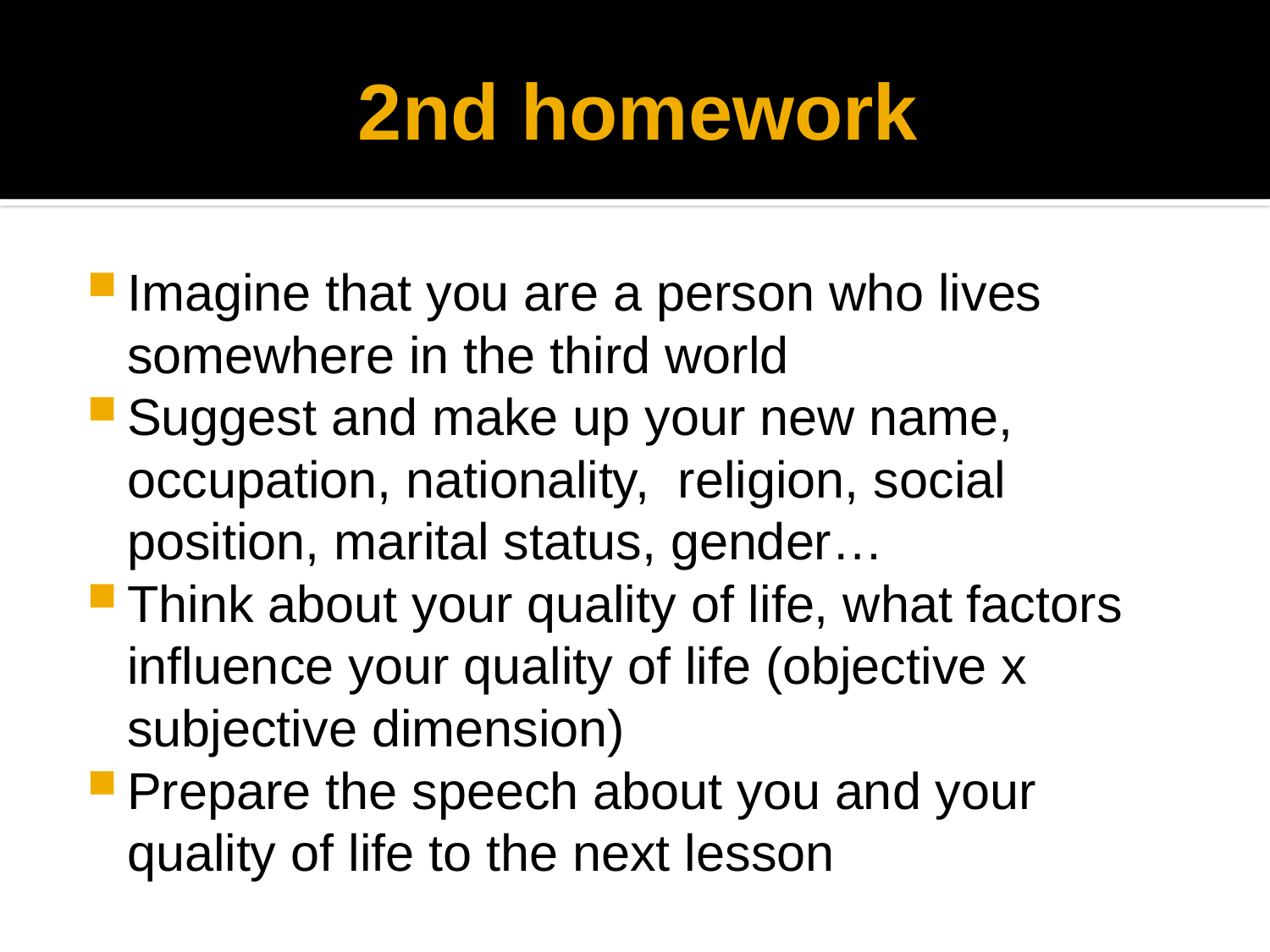

# 2nd homework
Imagine that you are a person who lives somewhere in the third world
Suggest and make up your new name, occupation, nationality,  religion, social position, marital status, gender…
Think about your quality of life, what factors influence your quality of life (objective x subjective dimension)
Prepare the speech about you and your quality of life to the next lesson